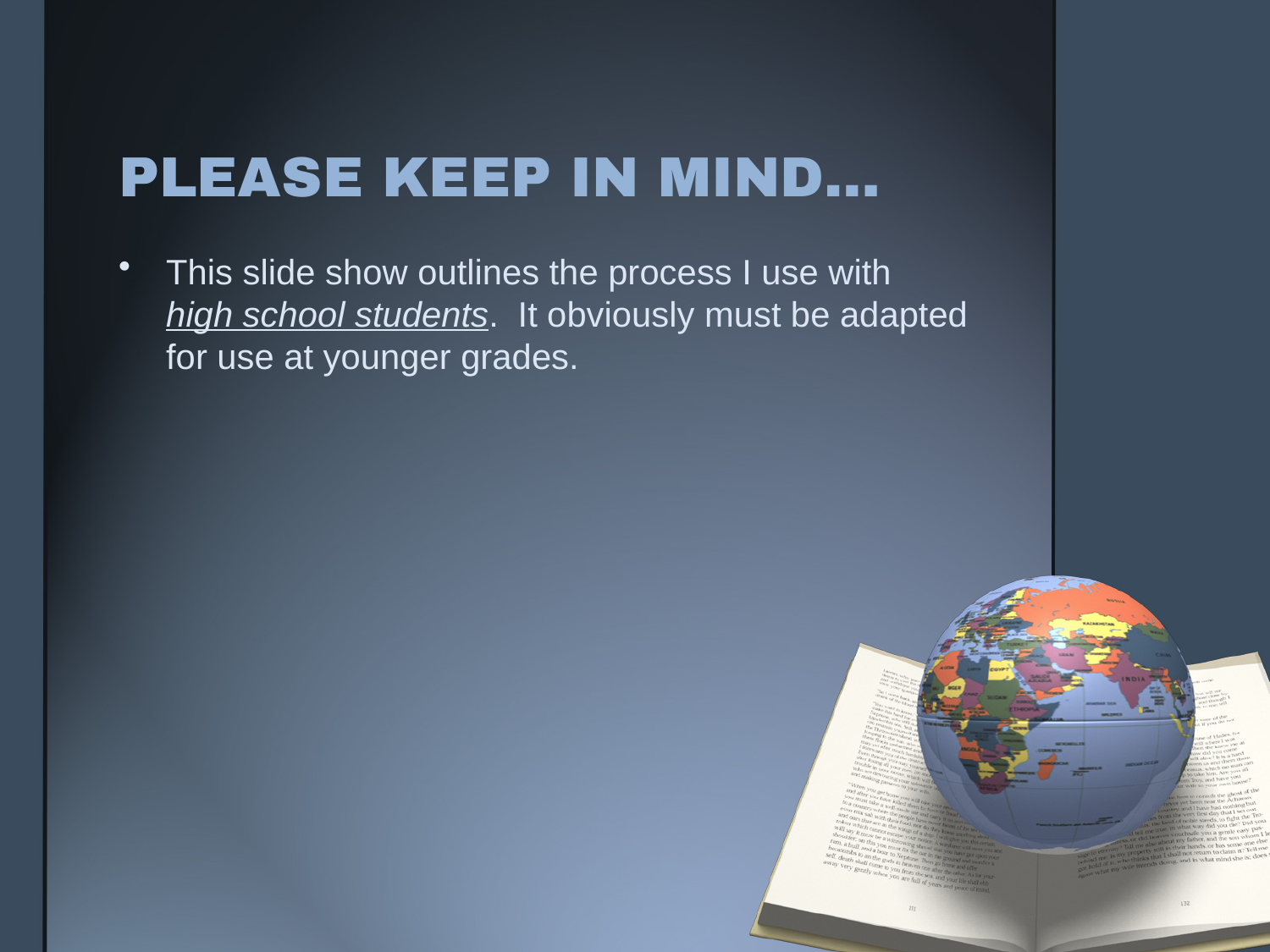

# PLEASE KEEP IN MIND…
This slide show outlines the process I use with
high school students.  It obviously must be adapted for use at younger grades.